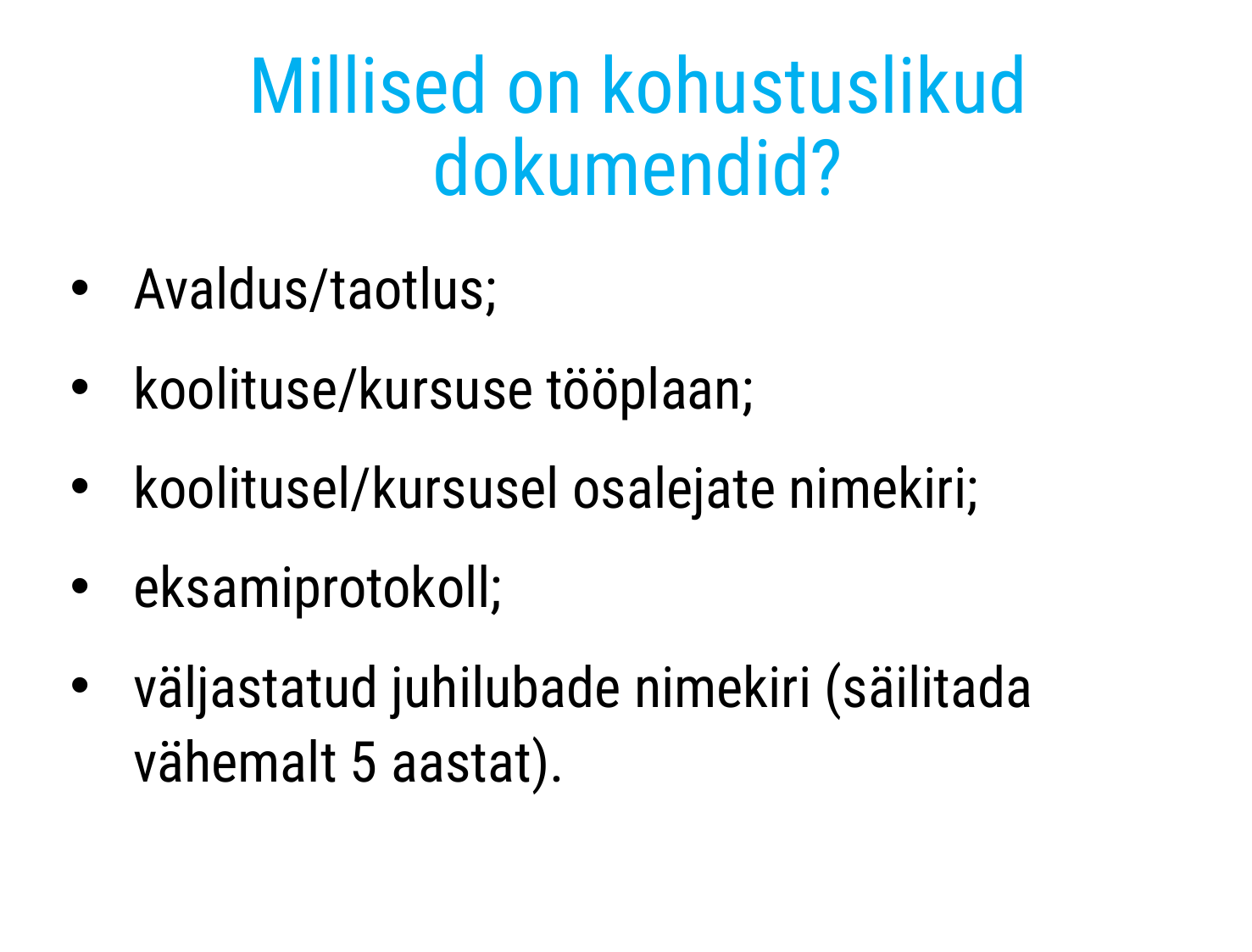

# Millised on kohustuslikud dokumendid?
Avaldus/taotlus;
koolituse/kursuse tööplaan;
koolitusel/kursusel osalejate nimekiri;
eksamiprotokoll;
väljastatud juhilubade nimekiri (säilitada vähemalt 5 aastat).